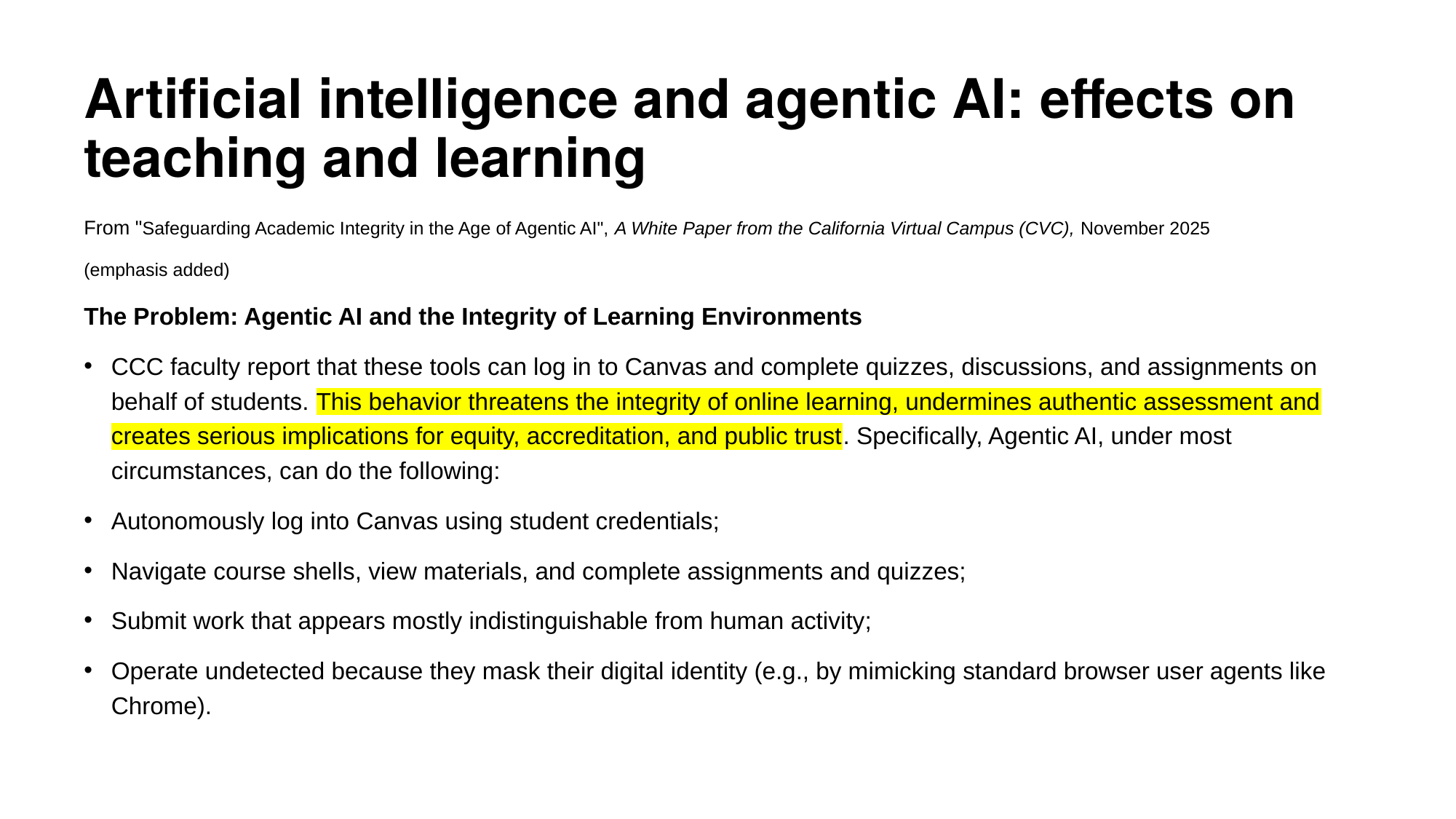

# Artificial intelligence and agentic AI: effects on teaching and learning
From "Safeguarding Academic Integrity in the Age of Agentic AI", A White Paper from the California Virtual Campus (CVC), November 2025
(emphasis added)
The Problem: Agentic AI and the Integrity of Learning Environments
CCC faculty report that these tools can log in to Canvas and complete quizzes, discussions, and assignments on behalf of students. This behavior threatens the integrity of online learning, undermines authentic assessment and creates serious implications for equity, accreditation, and public trust. Specifically, Agentic AI, under most circumstances, can do the following:
Autonomously log into Canvas using student credentials;
Navigate course shells, view materials, and complete assignments and quizzes;
Submit work that appears mostly indistinguishable from human activity;
Operate undetected because they mask their digital identity (e.g., by mimicking standard browser user agents like Chrome).